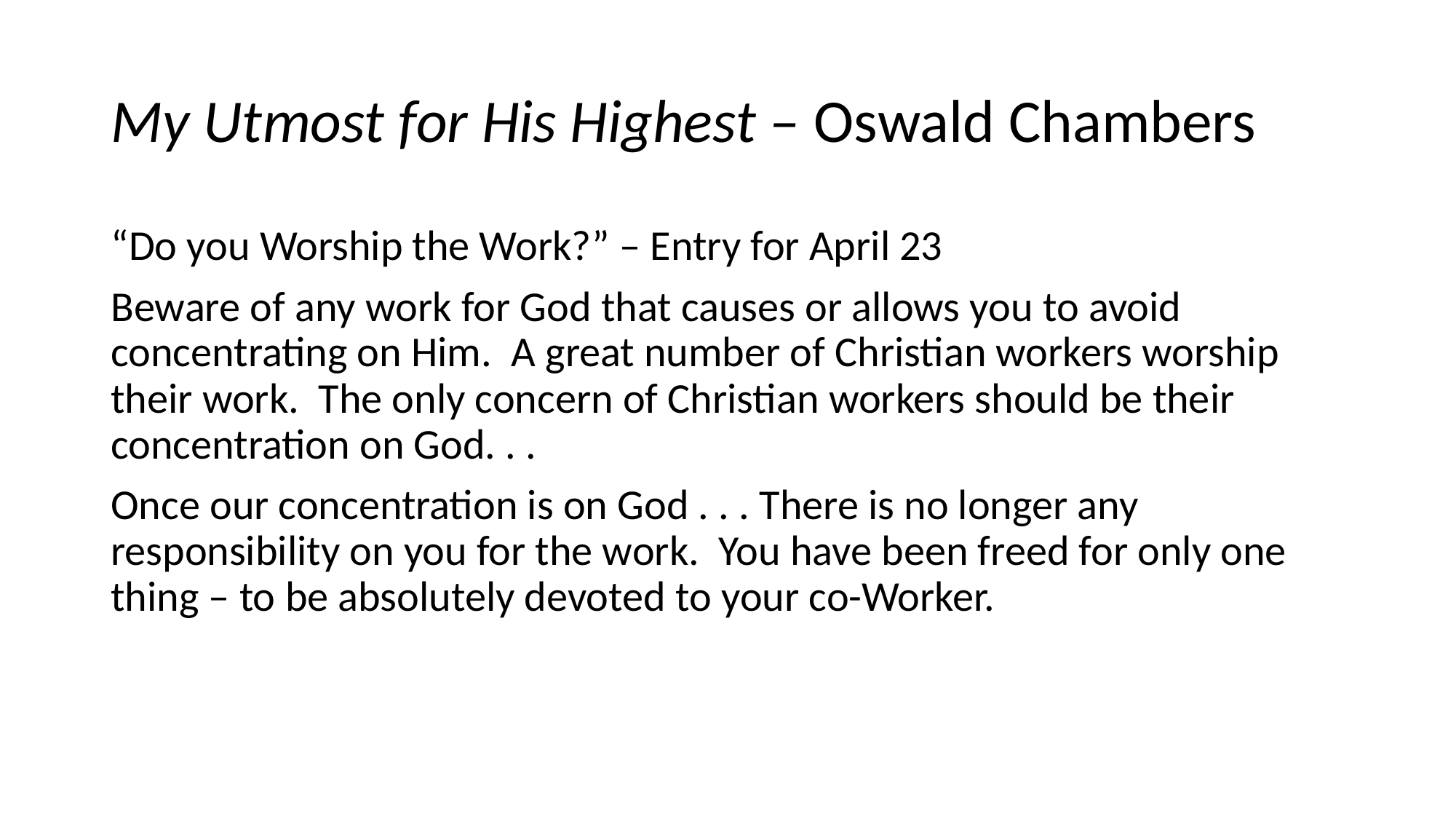

# My Utmost for His Highest – Oswald Chambers
“Do you Worship the Work?” – Entry for April 23
Beware of any work for God that causes or allows you to avoid concentrating on Him.  A great number of Christian workers worship their work.  The only concern of Christian workers should be their concentration on God. . .
Once our concentration is on God . . . There is no longer any responsibility on you for the work.  You have been freed for only one thing – to be absolutely devoted to your co-Worker.